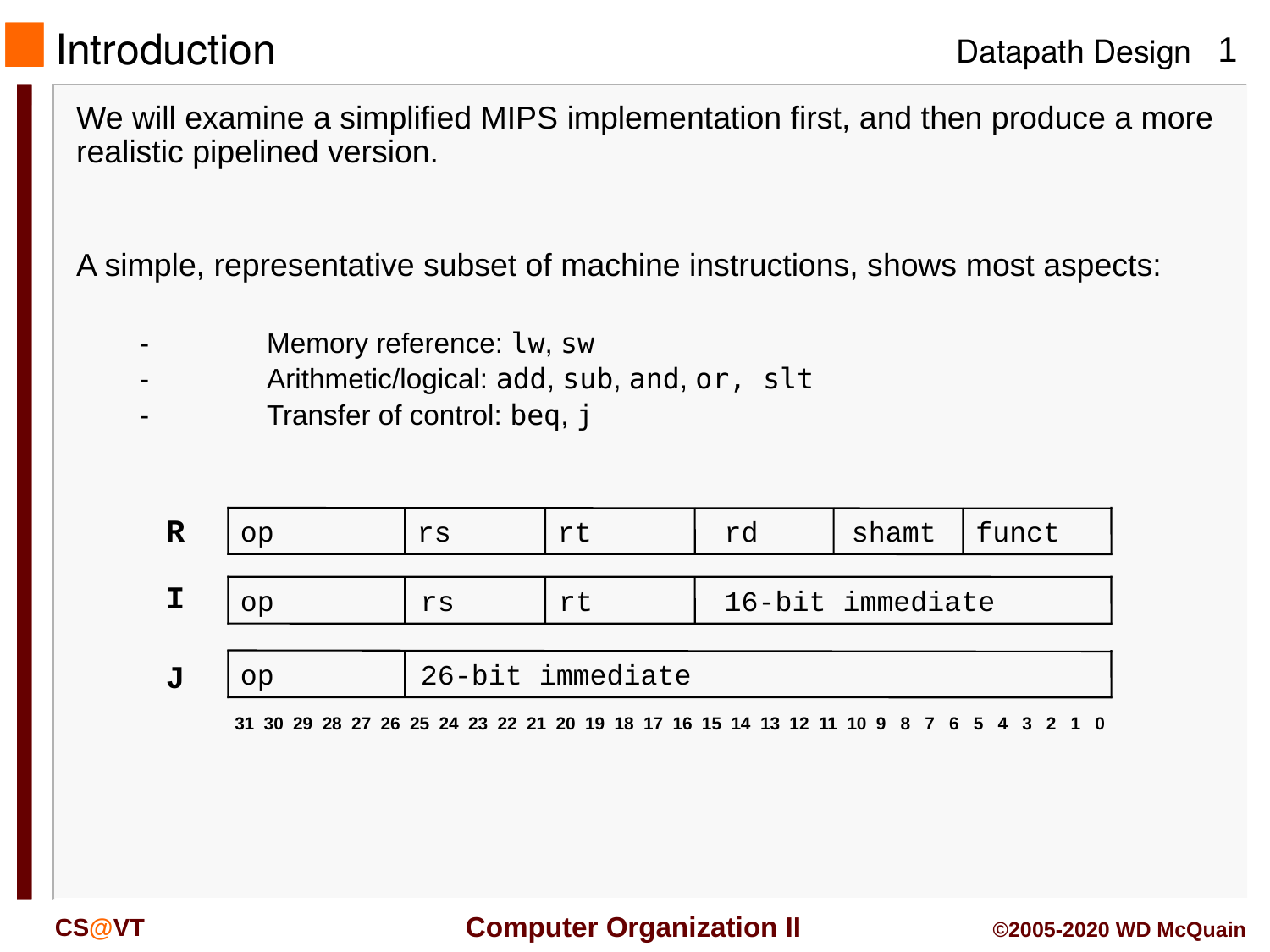

# Introduction
We will examine a simplified MIPS implementation first, and then produce a more realistic pipelined version.

A simple, representative subset of machine instructions, shows most aspects:

	-	Memory reference: lw, sw
	-	Arithmetic/logical: add, sub, and, or, slt
	-	Transfer of control: beq, j

R
op

rs

rt

rd

shamt
funct

I
op

rs

rt

16-bit immediate

op

26-bit immediate

J

31  30  29  28  27  26  25  24  23  22  21  20  19  18  17  16  15  14  13  12  11  10  9   8   7   6   5   4   3   2   1   0